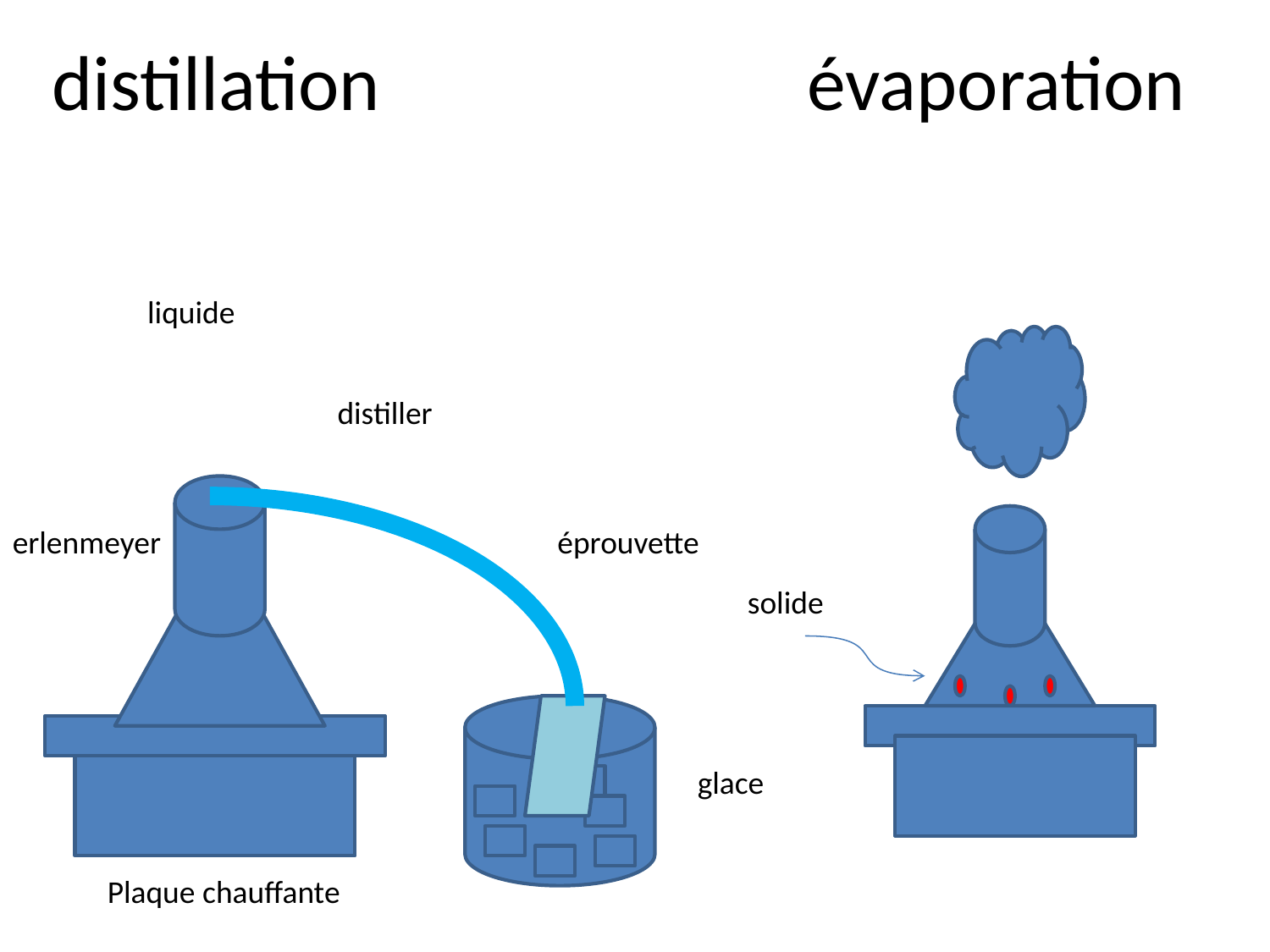

# distillation
évaporation
liquide

distiller

erlenmeyer
éprouvette

solide

glace

Plaque chauffante